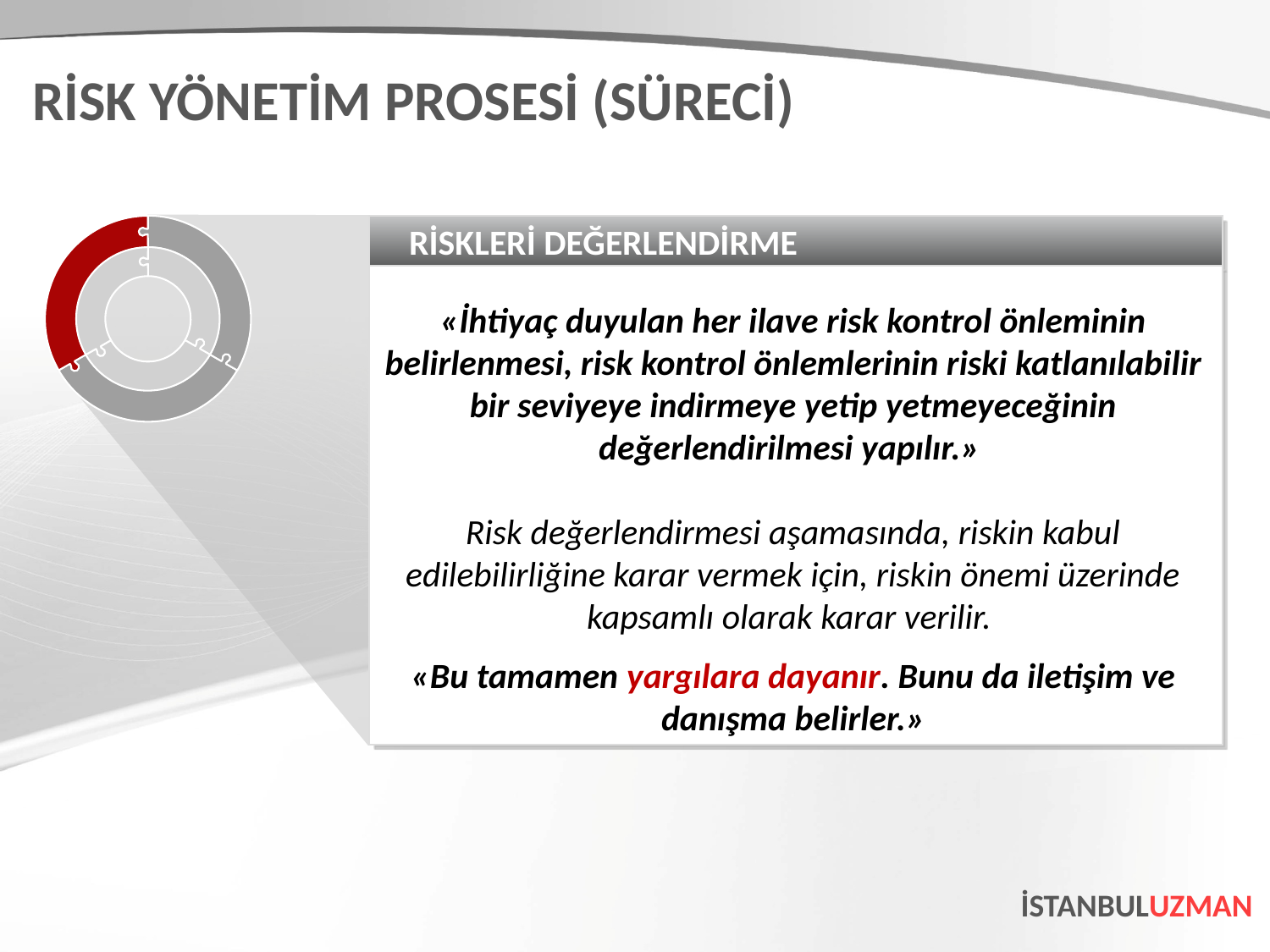

RİSK YÖNETİM PROSESİ (SÜRECİ)

RİSKLERİ DEĞERLENDİRME

«İhtiyaç duyulan her ilave risk kontrol önleminin belirlenmesi, risk kontrol önlemlerinin riski katlanılabilir bir seviyeye indirmeye yetip yetmeyeceğinin değerlendirilmesi yapılır.»

Risk değerlendirmesi aşamasında, riskin kabul edilebilirliğine karar vermek için, riskin önemi üzerinde kapsamlı olarak karar verilir.

«Bu tamamen yargılara dayanır. Bunu da iletişim ve danışma belirler.»
İSTANBULUZMAN